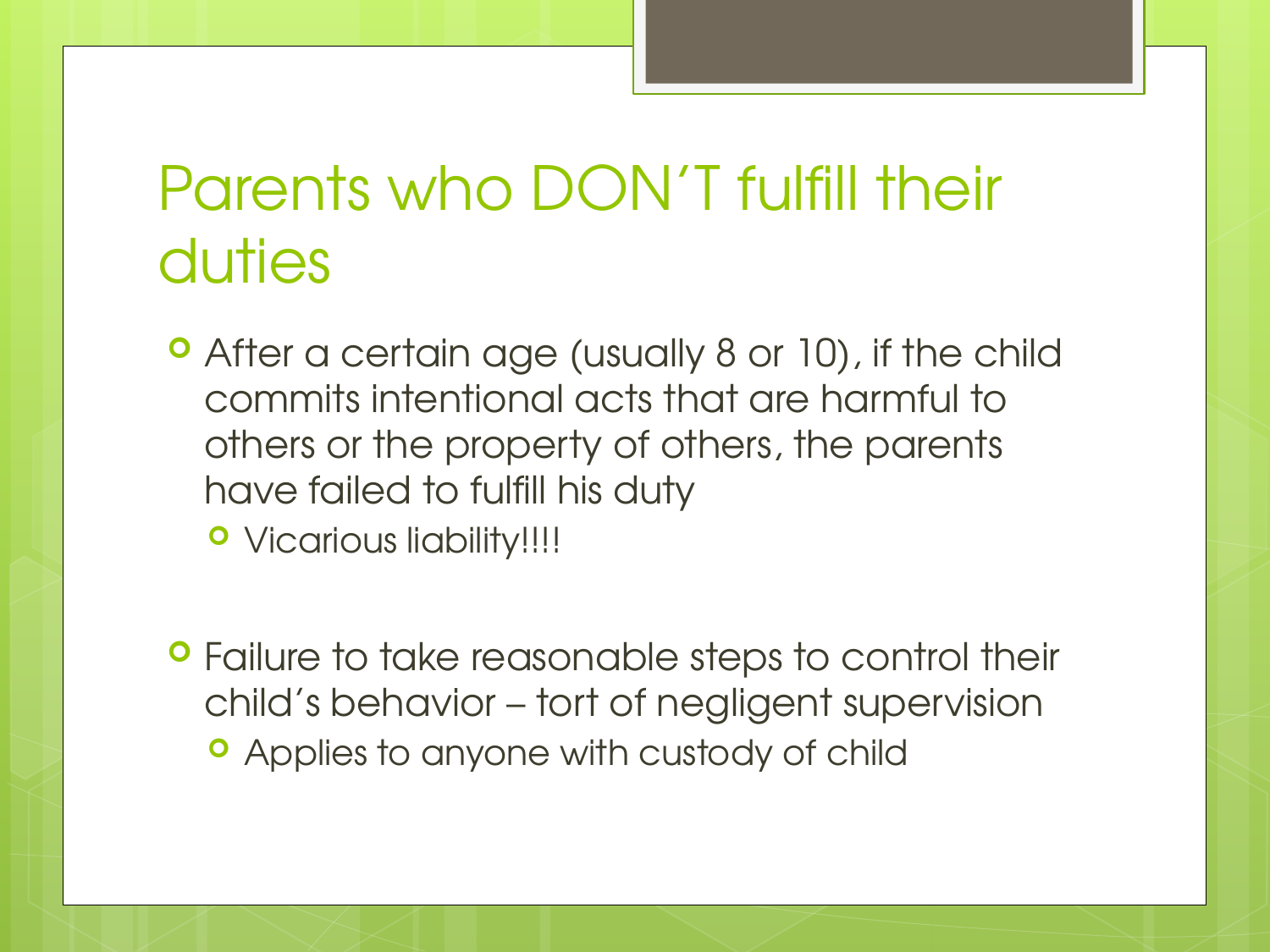

# Parents who DON’T fulfill their duties
After a certain age (usually 8 or 10), if the child commits intentional acts that are harmful to others or the property of others, the parents have failed to fulfill his duty
Vicarious liability!!!!

Failure to take reasonable steps to control their child’s behavior – tort of negligent supervision
Applies to anyone with custody of child